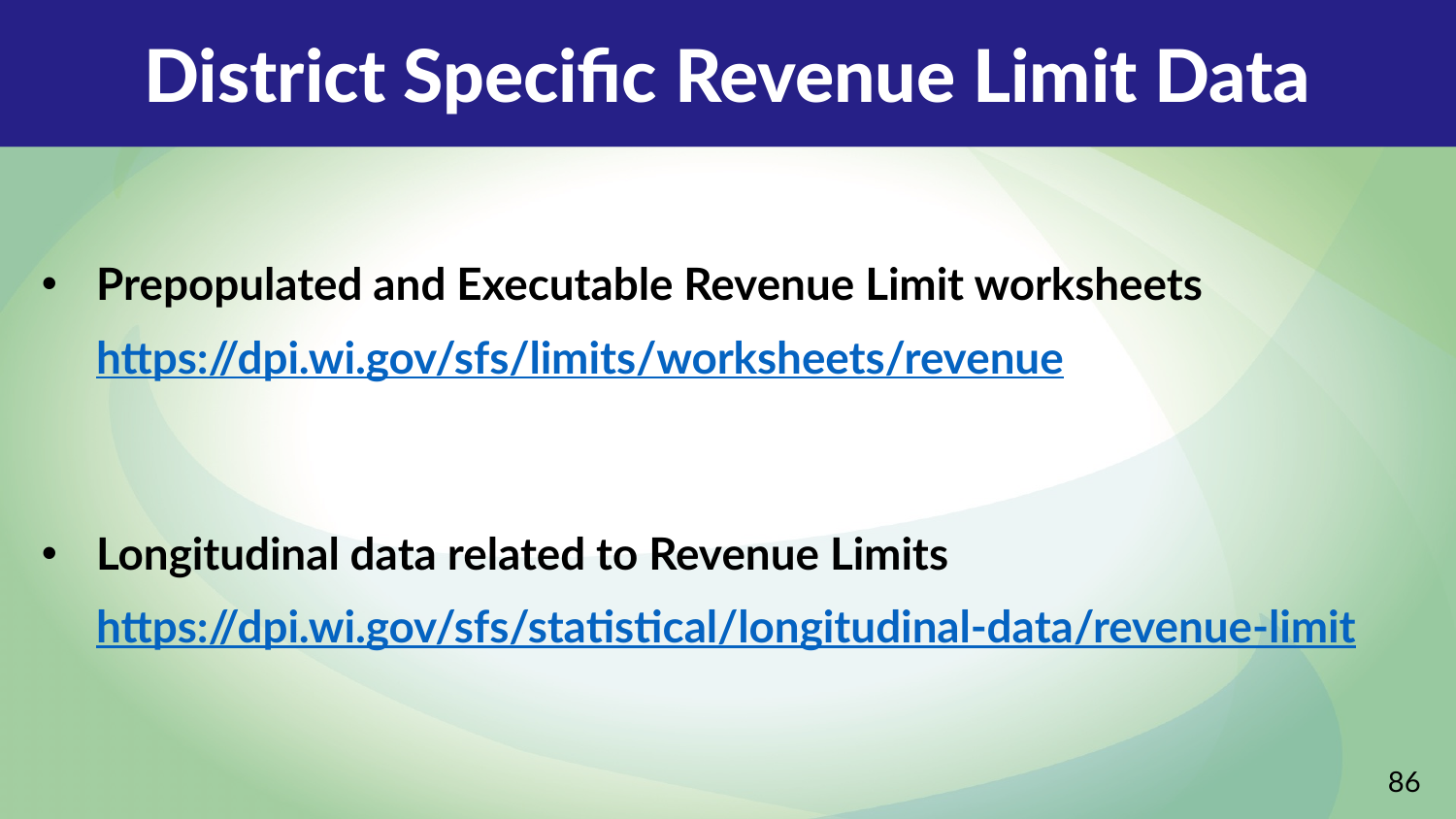

District Specific Revenue Limit Data

Prepopulated and Executable Revenue Limit worksheets
https://dpi.wi.gov/sfs/limits/worksheets/revenue

Longitudinal data related to Revenue Limits
https://dpi.wi.gov/sfs/statistical/longitudinal-data/revenue-limit

86